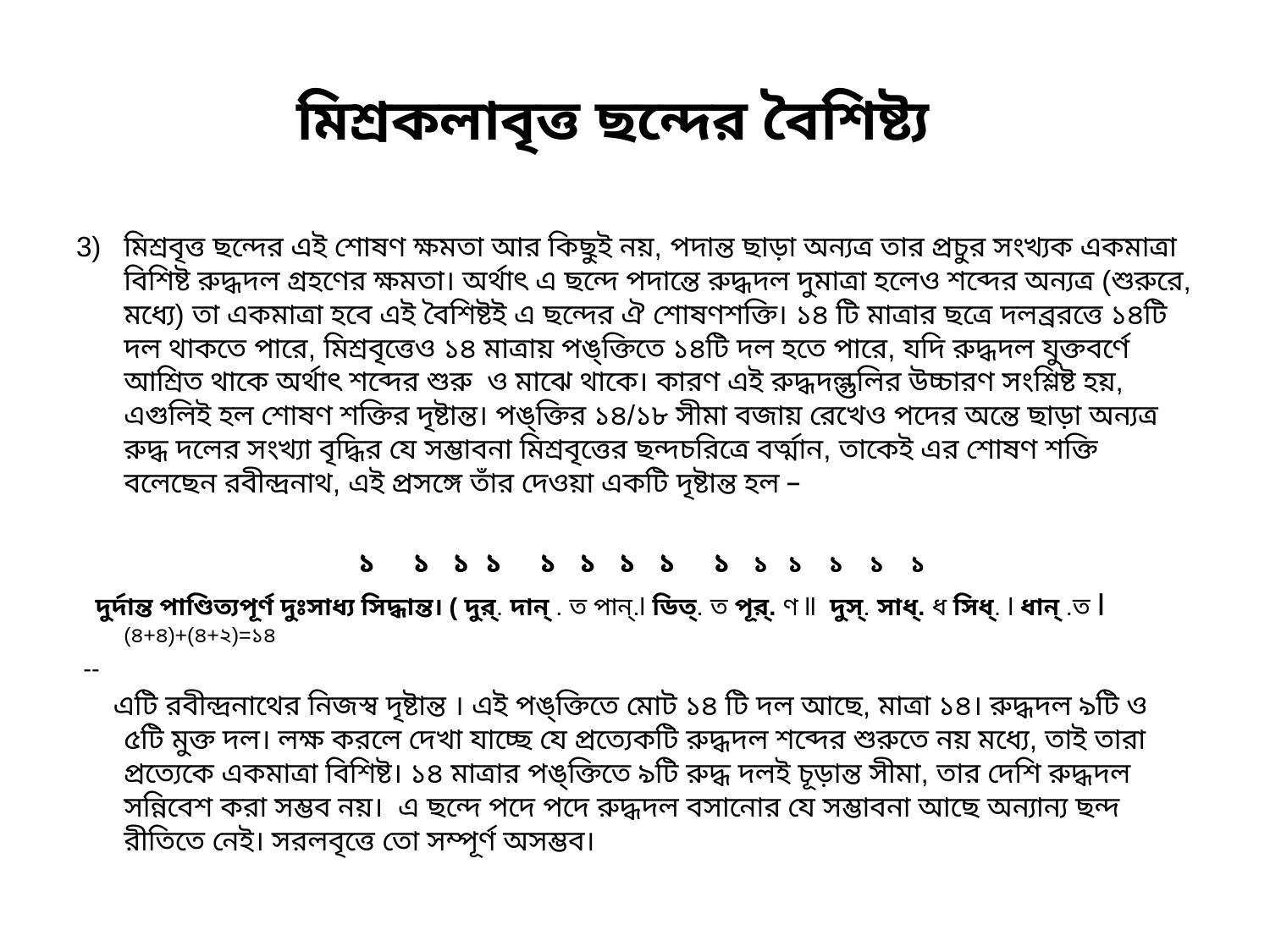

# মিশ্রকলাবৃত্ত ছন্দের বৈশিষ্ট্য
মিশ্রবৃত্ত ছন্দের এই শোষণ ক্ষমতা আর কিছুই নয়, পদান্ত ছাড়া অন্যত্র তার প্রচুর সংখ্যক একমাত্রা বিশিষ্ট রুদ্ধদল গ্রহণের ক্ষমতা। অর্থাৎ এ ছন্দে পদান্তে রুদ্ধদল দুমাত্রা হলেও শব্দের অন্যত্র (শুরুরে, মধ্যে) তা একমাত্রা হবে এই বৈশিষ্টই এ ছন্দের ঐ শোষণশক্তি। ১৪ টি মাত্রার ছত্রে দলব্ররত্তে ১৪টি দল থাকতে পারে, মিশ্রবৃত্তেও ১৪ মাত্রায় পঙ্‌ক্তিতে ১৪টি দল হতে পারে, যদি রুদ্ধদল যুক্তবর্ণে আশ্রিত থাকে অর্থাৎ শব্দের শুরু  ও মাঝে থাকে। কারণ এই রুদ্ধদল্গুলির উচ্চারণ সংশ্লিষ্ট হয়, এগুলিই হল শোষণ শক্তির দৃষ্টান্ত। পঙ্‌ক্তির ১৪/১৮ সীমা বজায় রেখেও পদের অন্তে ছাড়া অন্যত্র রুদ্ধ দলের সংখ্যা বৃদ্ধির যে সম্ভাবনা মিশ্রবৃত্তের ছন্দচরিত্রে বর্ত্মান, তাকেই এর শোষণ শক্তি বলেছেন রবীন্দ্রনাথ, এই প্রসঙ্গে তাঁর দেওয়া একটি দৃষ্টান্ত হল –

                                      ১     ১   ১  ১     ১   ১   ১   ১     ১   ১   ১    ১    ১    ১
   দুর্দান্ত পাণ্ডিত্যপূর্ণ দুঃসাধ্য সিদ্ধান্ত। ( দুর্‌. দান্‌ . ত পান্.l ডিত্‌. ত পূর্‌. ণ ll  দুস্‌. সাধ্‌. ধ সিধ্‌. l ধান্‌ .ত I  (৪+৪)+(৪+২)=১৪
 --
     এটি রবীন্দ্রনাথের নিজস্ব দৃষ্টান্ত । এই পঙ্‌ক্তিতে মোট ১৪ টি দল আছে, মাত্রা ১৪। রুদ্ধদল ৯টি ও ৫টি মুক্ত দল। লক্ষ করলে দেখা যাচ্ছে যে প্রত্যেকটি রুদ্ধদল শব্দের শুরুতে নয় মধ্যে, তাই তারা প্রত্যেকে একমাত্রা বিশিষ্ট। ১৪ মাত্রার পঙ্‌ক্তিতে ৯টি রুদ্ধ দলই চূড়ান্ত সীমা, তার দেশি রুদ্ধদল সন্নিবেশ করা সম্ভব নয়।  এ ছন্দে পদে পদে রুদ্ধদল বসানোর যে সম্ভাবনা আছে অন্যান্য ছন্দ রীতিতে নেই। সরলবৃত্তে তো সম্পূর্ণ অসম্ভব।